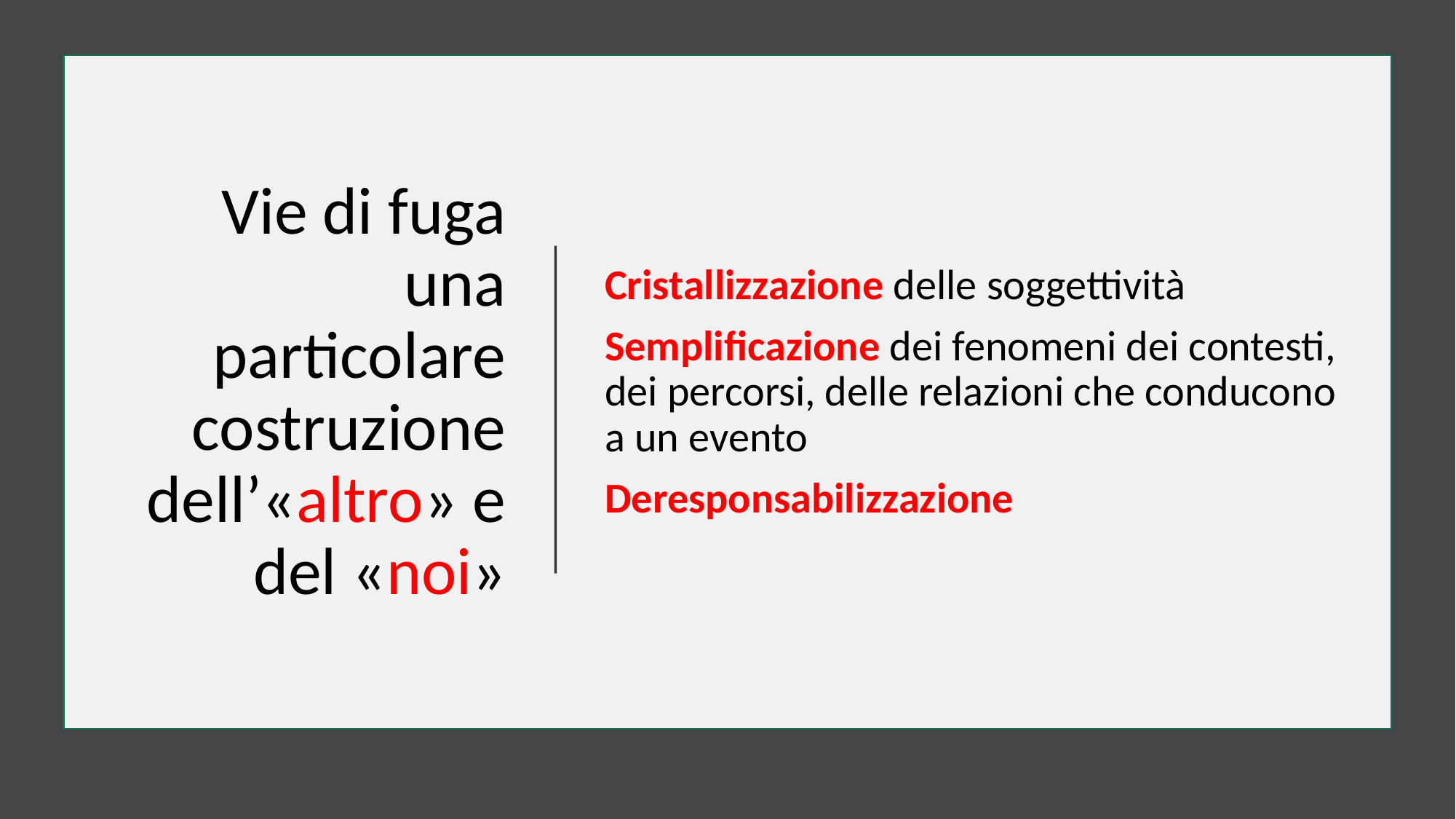

# Vie di fuga una particolare costruzione dell’«altro» e del «noi»
Cristallizzazione delle soggettività
Semplificazione dei fenomeni dei contesti, dei percorsi, delle relazioni che conducono a un evento
Deresponsabilizzazione